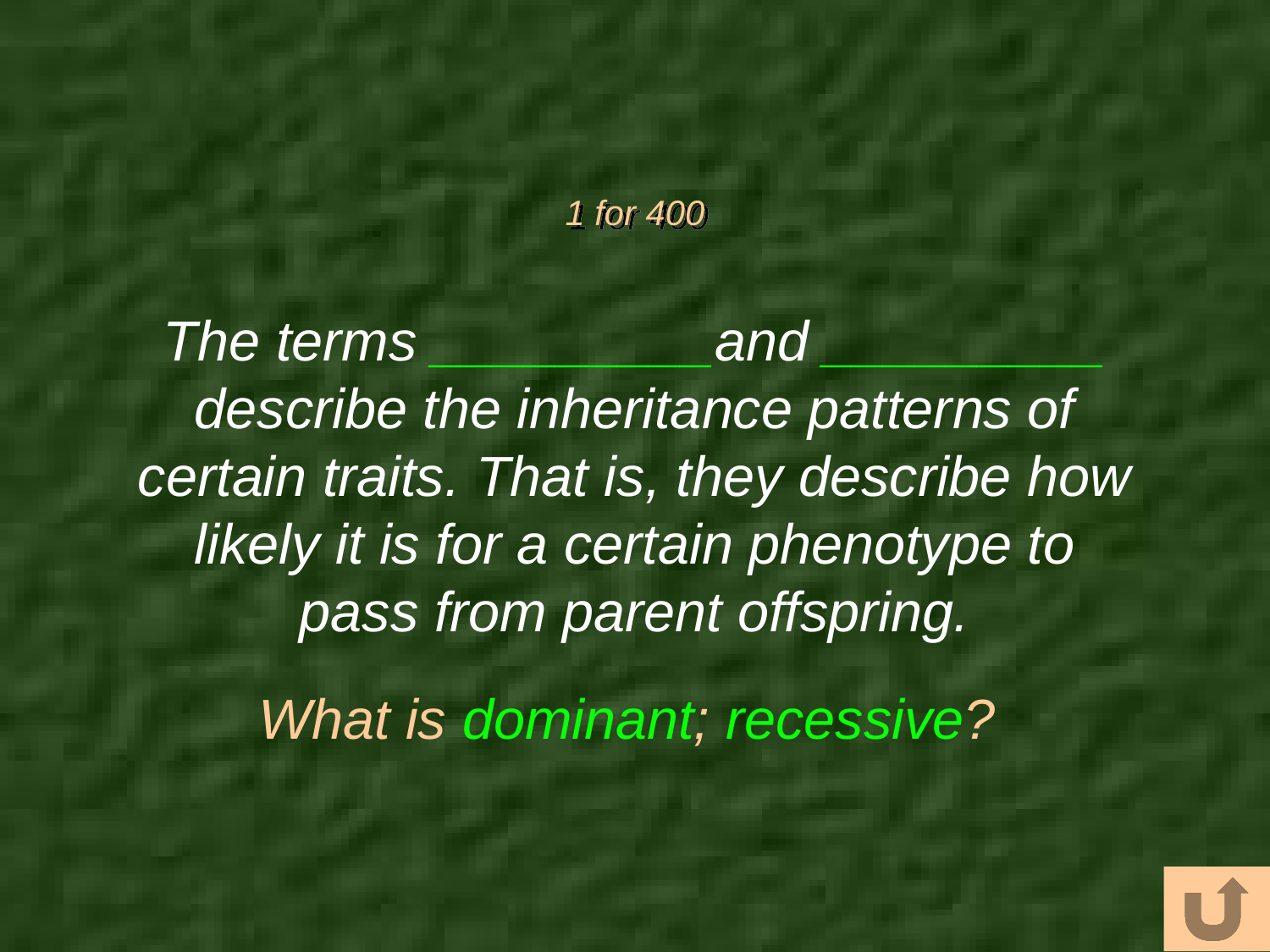

# 1 for 400
The terms _________and _________ describe the inheritance patterns of certain traits. That is, they describe how likely it is for a certain phenotype to pass from parent offspring.
What is dominant; recessive?